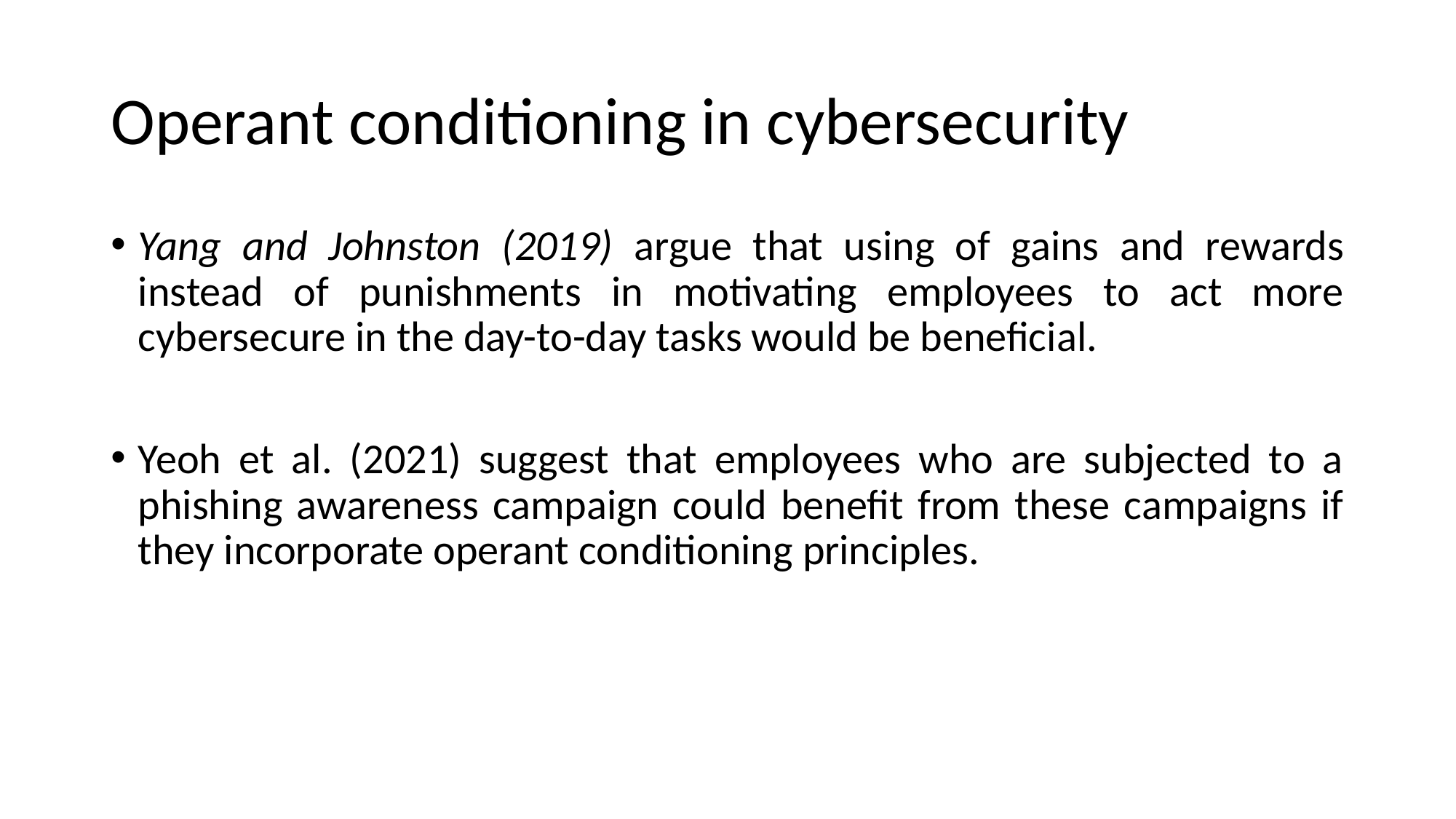

# Operant conditioning in cybersecurity
Yang and Johnston (2019) argue that using of gains and rewards instead of punishments in motivating employees to act more cybersecure in the day-to-day tasks would be beneficial.

Yeoh et al. (2021) suggest that employees who are subjected to a phishing awareness campaign could benefit from these campaigns if they incorporate operant conditioning principles.